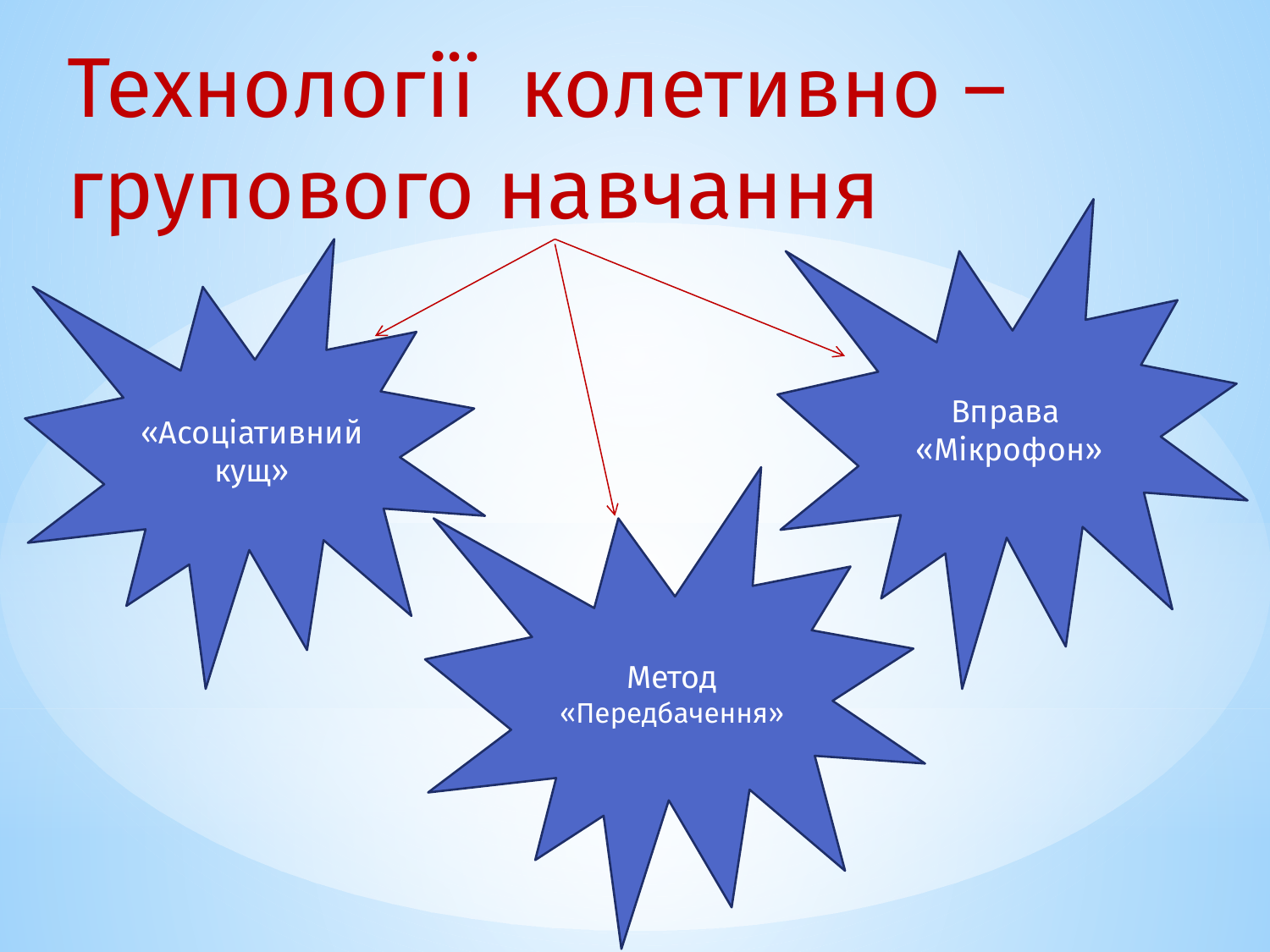

Технології  колетивно – групового навчання
Вправа  «Мікрофон»
«Асоціативний кущ»
Метод «Передбачення»